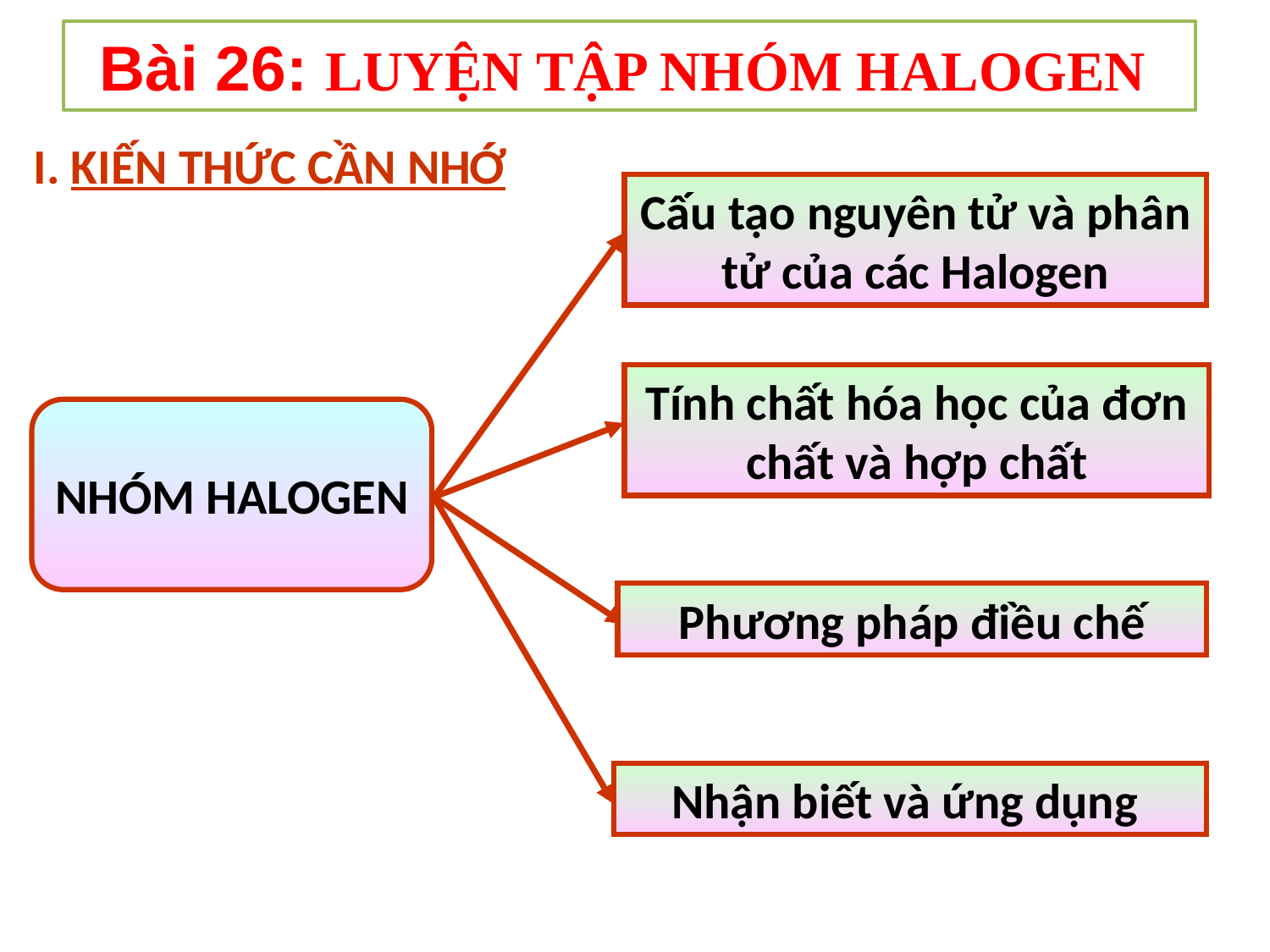

Bài 26: LUYỆN TẬP NHÓM HALOGEN
I. KIẾN THỨC CẦN NHỚ
Cấu tạo nguyên tử và phân tử của các Halogen

Tính chất hóa học của đơn chất và hợp chất
NHÓM HALOGEN

Phương pháp điều chế
Nhận biết và ứng dụng